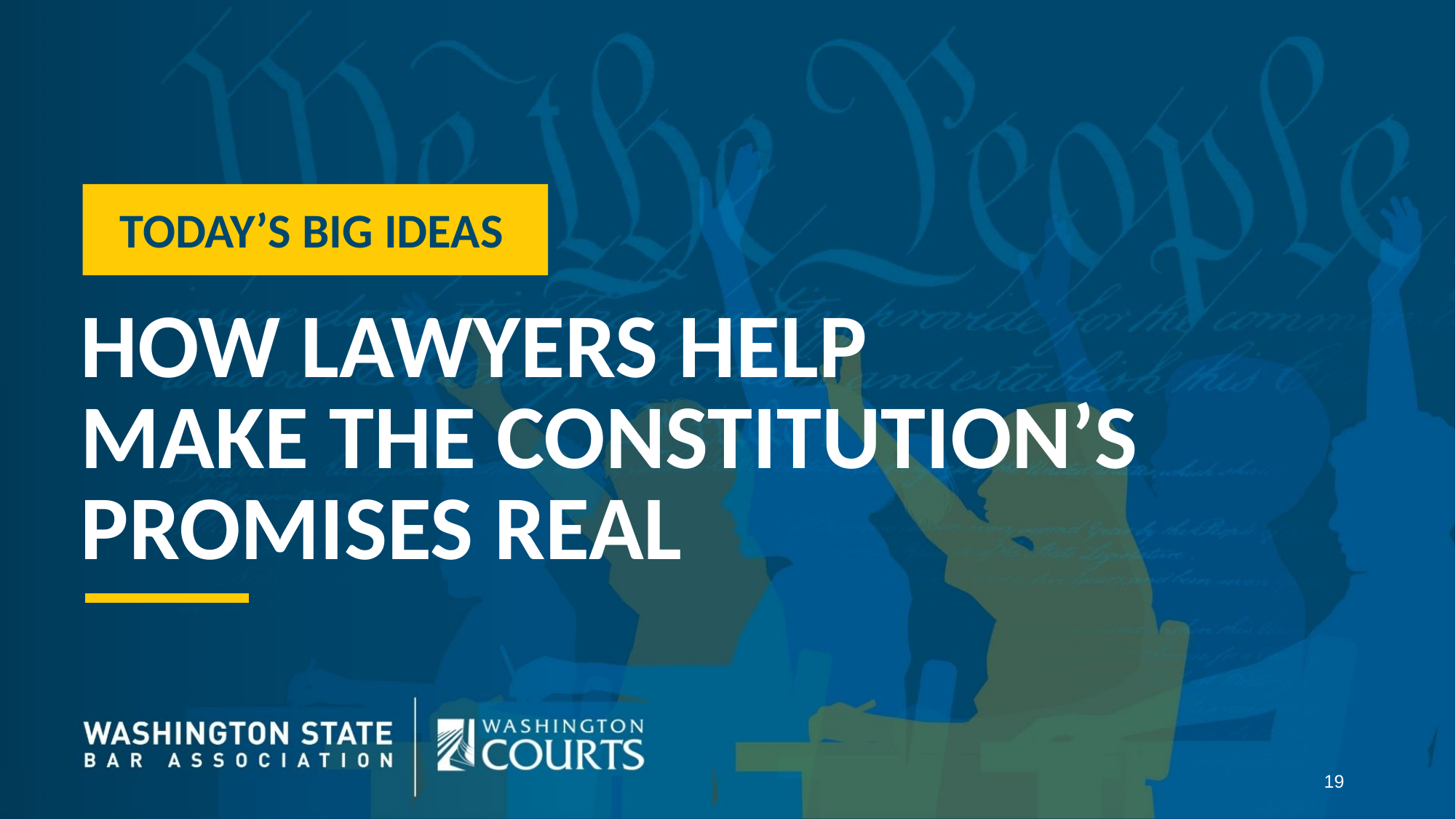

TODAY’S BIG IDEAS
HOW LAWYERS HELP
MAKE THE CONSTITUTION’S PROMISES REAL
19